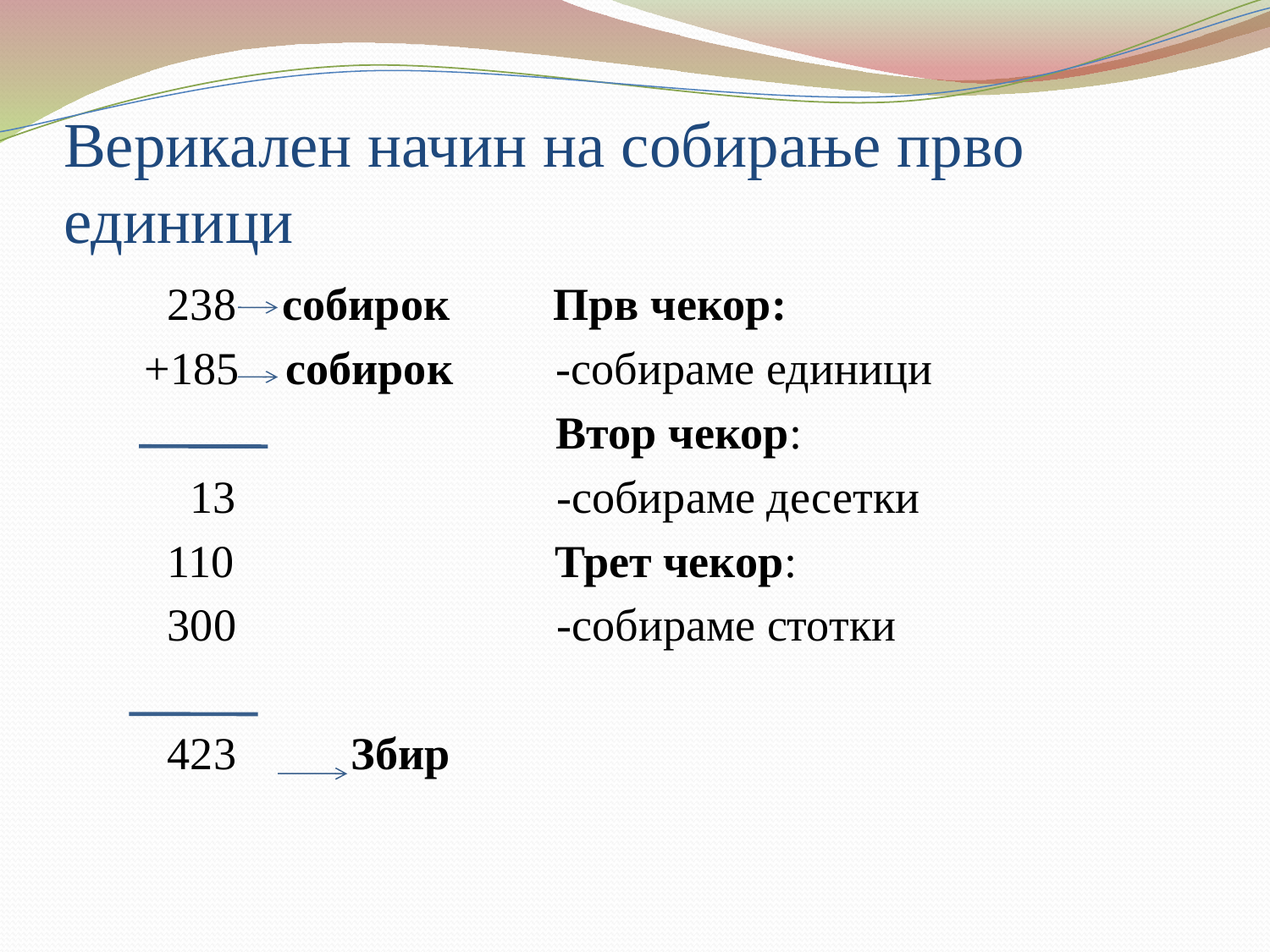

# Верикален начин на собирање прво единици
        238    собирок         Прв чекор:
      +185    собирок         -собираме единици
                                          Втор чекор:
          13                            -собираме десетки
        110                            Трет чекор:
        300                            -собираме стотки

        423          Збир